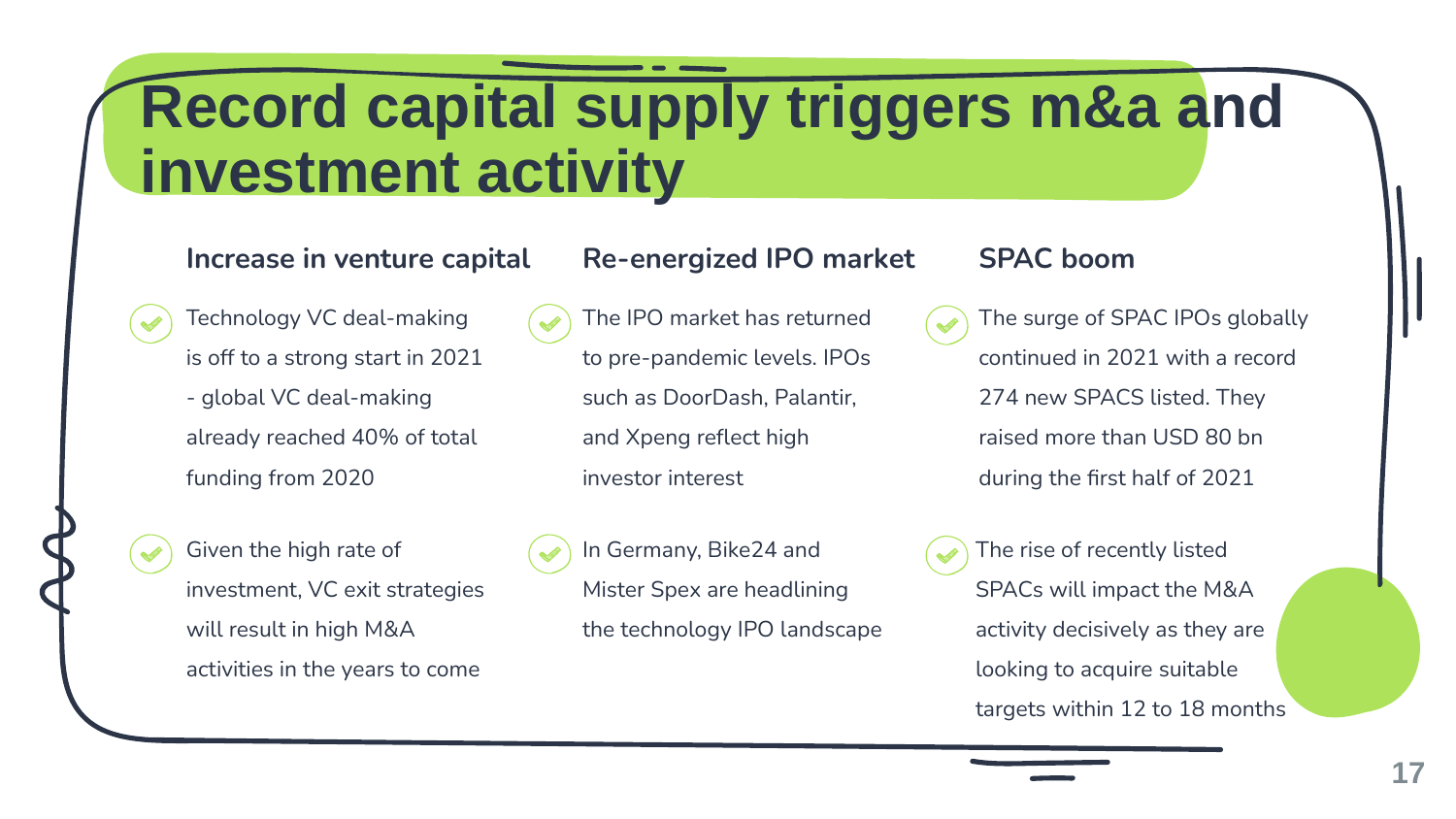

# Record capital supply triggers m&a and investment activity
Increase in venture capital
Re-energized IPO market
SPAC boom
Technology VC deal-making is off to a strong start in 2021 - global VC deal-making already reached 40% of total funding from 2020

The IPO market has returned to pre-pandemic levels. IPOs such as DoorDash, Palantir, and Xpeng reflect high investor interest
The surge of SPAC IPOs globally continued in 2021 with a record 274 new SPACS listed. They raised more than USD 80 bn during the first half of 2021

Given the high rate of investment, VC exit strategies will result in high M&A activities in the years to come
In Germany, Bike24 and Mister Spex are headlining the technology IPO landscape
The rise of recently listed SPACs will impact the M&A activity decisively as they are looking to acquire suitable targets within 12 to 18 months

17